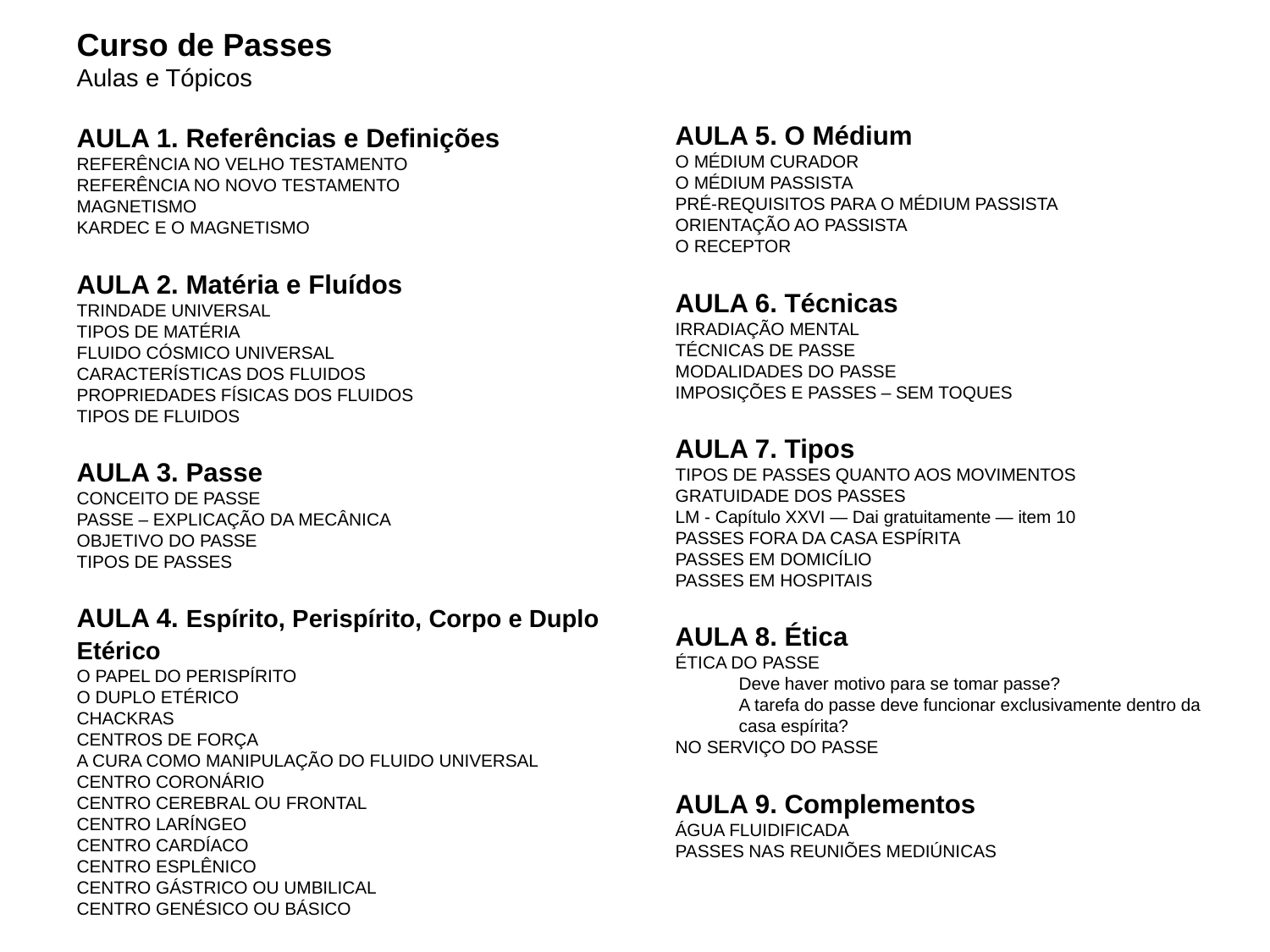

Curso de Passes
Aulas e Tópicos

AULA 1. Referências e Definições
REFERÊNCIA NO VELHO TESTAMENTO
REFERÊNCIA NO NOVO TESTAMENTO
MAGNETISMO
KARDEC E O MAGNETISMO

AULA 2. Matéria e Fluídos
TRINDADE UNIVERSAL
TIPOS DE MATÉRIA
FLUIDO CÓSMICO UNIVERSAL
CARACTERÍSTICAS DOS FLUIDOS
PROPRIEDADES FÍSICAS DOS FLUIDOS
TIPOS DE FLUIDOS

AULA 3. Passe
CONCEITO DE PASSE
PASSE – EXPLICAÇÃO DA MECÂNICA
OBJETIVO DO PASSE
TIPOS DE PASSES

AULA 4. Espírito, Perispírito, Corpo e Duplo Etérico
O PAPEL DO PERISPÍRITO
O DUPLO ETÉRICO
CHACKRAS
CENTROS DE FORÇA
A CURA COMO MANIPULAÇÃO DO FLUIDO UNIVERSAL
CENTRO CORONÁRIO
CENTRO CEREBRAL OU FRONTAL
CENTRO LARÍNGEO
CENTRO CARDÍACO
CENTRO ESPLÊNICO
CENTRO GÁSTRICO OU UMBILICAL
CENTRO GENÉSICO OU BÁSICO

AULA 5. O Médium
O MÉDIUM CURADOR
O MÉDIUM PASSISTA
PRÉ-REQUISITOS PARA O MÉDIUM PASSISTA
ORIENTAÇÃO AO PASSISTA
O RECEPTOR

AULA 6. Técnicas
IRRADIAÇÃO MENTAL
TÉCNICAS DE PASSE
MODALIDADES DO PASSE
IMPOSIÇÕES E PASSES – SEM TOQUES

AULA 7. Tipos
TIPOS DE PASSES QUANTO AOS MOVIMENTOS
GRATUIDADE DOS PASSES
LM - Capítulo XXVI — Dai gratuitamente — item 10
PASSES FORA DA CASA ESPÍRITA
PASSES EM DOMICÍLIO
PASSES EM HOSPITAIS

AULA 8. Ética
ÉTICA DO PASSE
Deve haver motivo para se tomar passe?
A tarefa do passe deve funcionar exclusivamente dentro da casa espírita?
NO SERVIÇO DO PASSE

AULA 9. Complementos
ÁGUA FLUIDIFICADA
PASSES NAS REUNIÕES MEDIÚNICAS